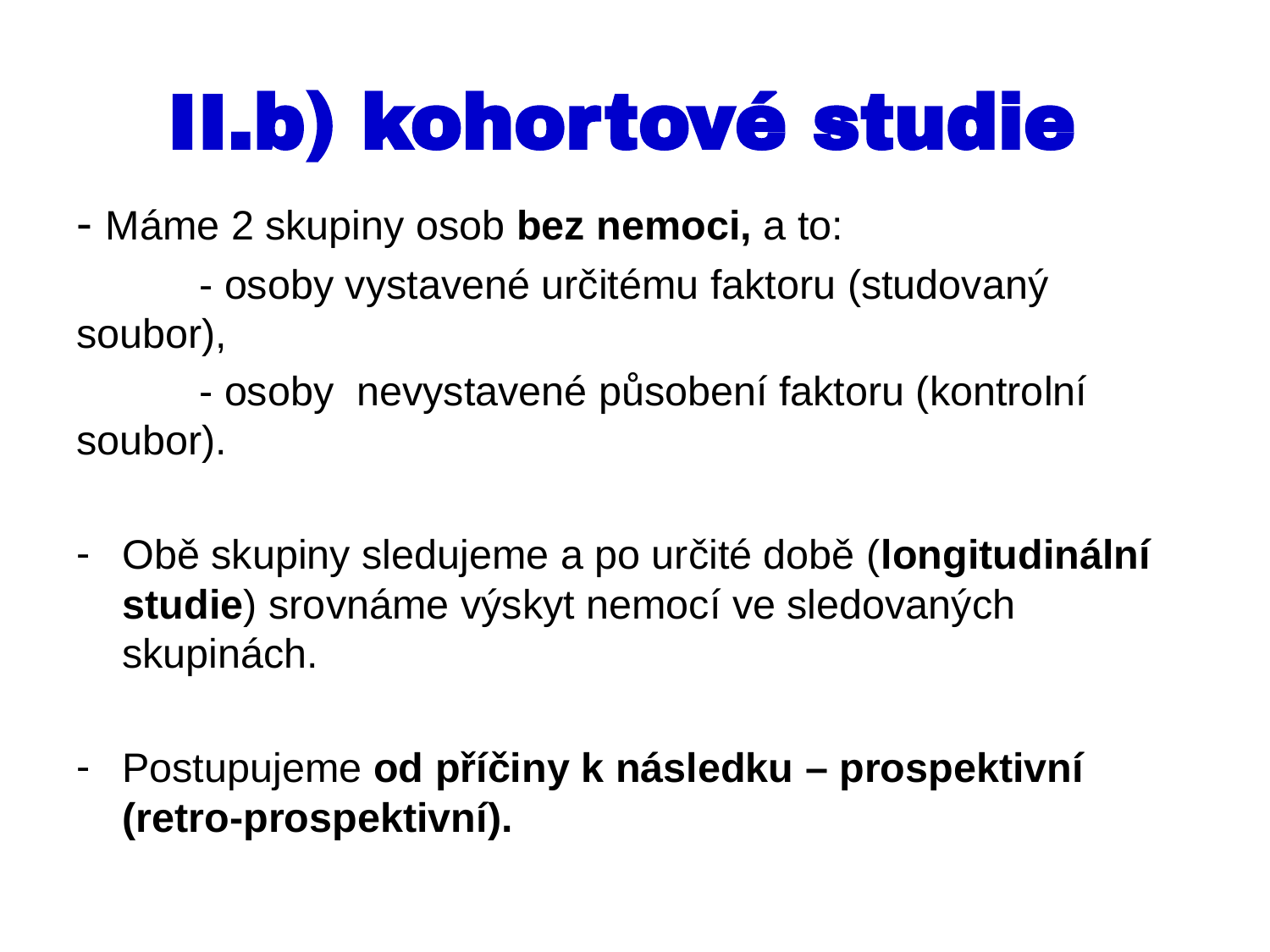

# II.b) kohortové studie
- Máme 2 skupiny osob bez nemoci, a to:
	- osoby vystavené určitému faktoru (studovaný 	soubor),
	- osoby  nevystavené působení faktoru (kontrolní 	soubor).

Obě skupiny sledujeme a po určité době (longitudinální studie) srovnáme výskyt nemocí ve sledovaných skupinách.

Postupujeme od příčiny k následku – prospektivní (retro-prospektivní).